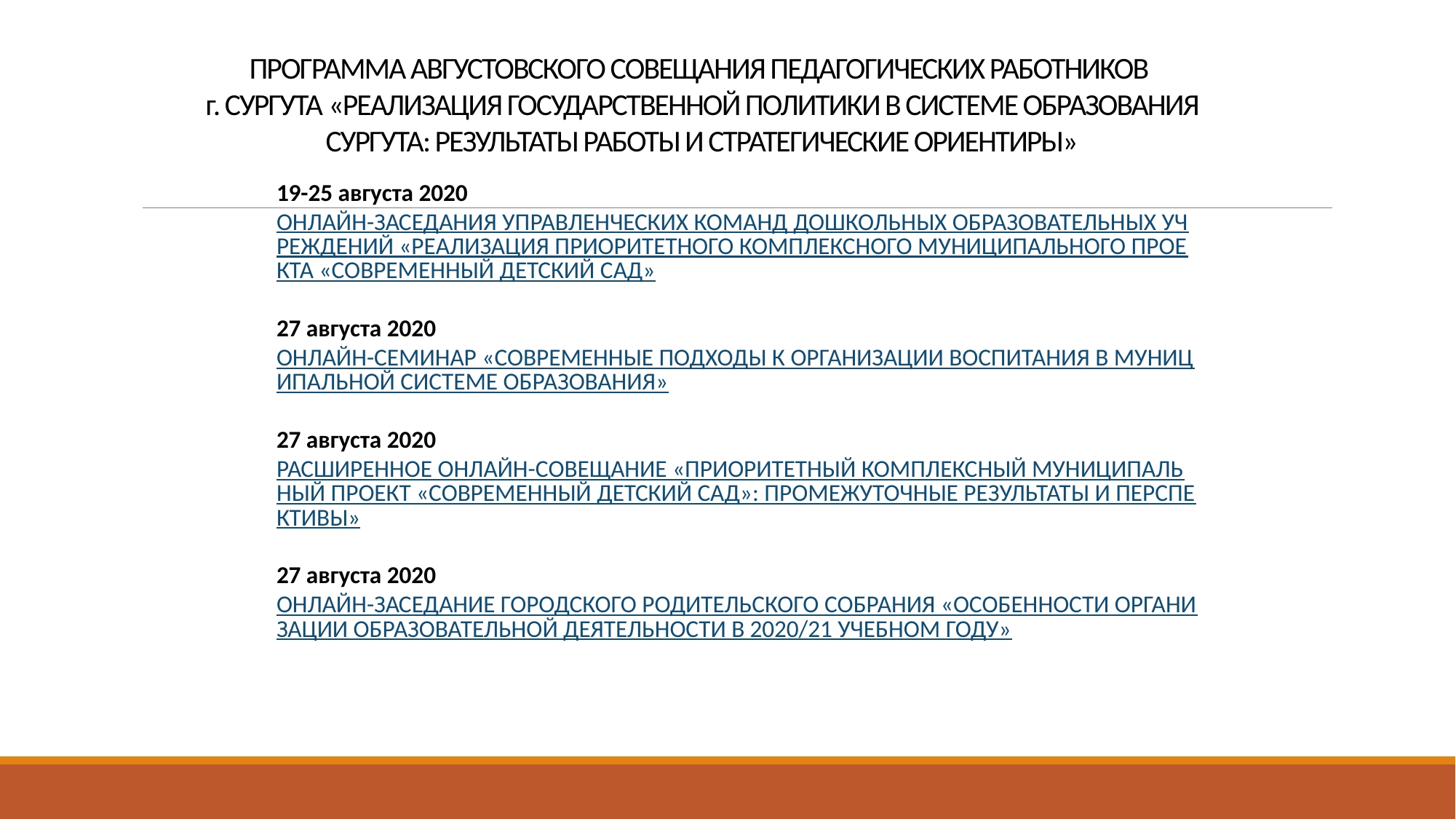

ПРОГРАММА АВГУСТОВСКОГО СОВЕЩАНИЯ ПЕДАГОГИЧЕСКИХ РАБОТНИКОВ
г. СУРГУТА «Реализация государственной политики в системе образования Сургута: результаты работы и стратегические ориентиры»
19-25 августа 2020
ОНЛАЙН-ЗАСЕДАНИЯ УПРАВЛЕНЧЕСКИХ КОМАНД ДОШКОЛЬНЫХ ОБРАЗОВАТЕЛЬНЫХ УЧРЕЖДЕНИЙ «РЕАЛИЗАЦИЯ ПРИОРИТЕТНОГО КОМПЛЕКСНОГО МУНИЦИПАЛЬНОГО ПРОЕКТА «СОВРЕМЕННЫЙ ДЕТСКИЙ САД»
27 августа 2020
ОНЛАЙН-СЕМИНАР «СОВРЕМЕННЫЕ ПОДХОДЫ К ОРГАНИЗАЦИИ ВОСПИТАНИЯ В МУНИЦИПАЛЬНОЙ СИСТЕМЕ ОБРАЗОВАНИЯ»
27 августа 2020
РАСШИРЕННОЕ ОНЛАЙН-СОВЕЩАНИЕ «ПРИОРИТЕТНЫЙ КОМПЛЕКСНЫЙ МУНИЦИПАЛЬНЫЙ ПРОЕКТ «СОВРЕМЕННЫЙ ДЕТСКИЙ САД»: ПРОМЕЖУТОЧНЫЕ РЕЗУЛЬТАТЫ И ПЕРСПЕКТИВЫ»

27 августа 2020
ОНЛАЙН-ЗАСЕДАНИЕ ГОРОДСКОГО РОДИТЕЛЬСКОГО СОБРАНИЯ «ОСОБЕННОСТИ ОРГАНИЗАЦИИ ОБРАЗОВАТЕЛЬНОЙ ДЕЯТЕЛЬНОСТИ В 2020/21 УЧЕБНОМ ГОДУ»